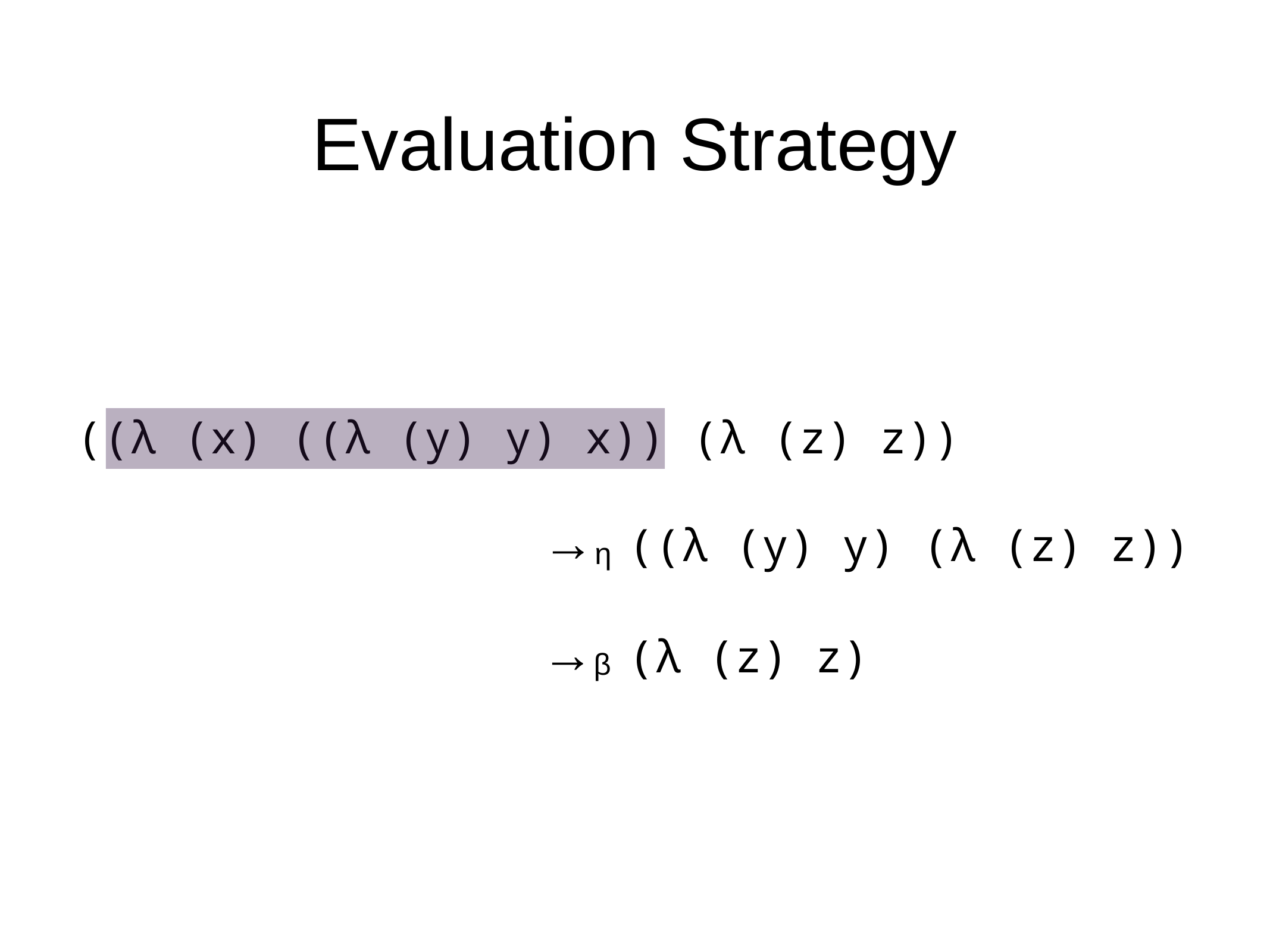

# Evaluation Strategy
((λ (x) ((λ (y) y) x)) (λ (z) z))

→η  ((λ (y) y) (λ (z) z))
→β  (λ (z) z)